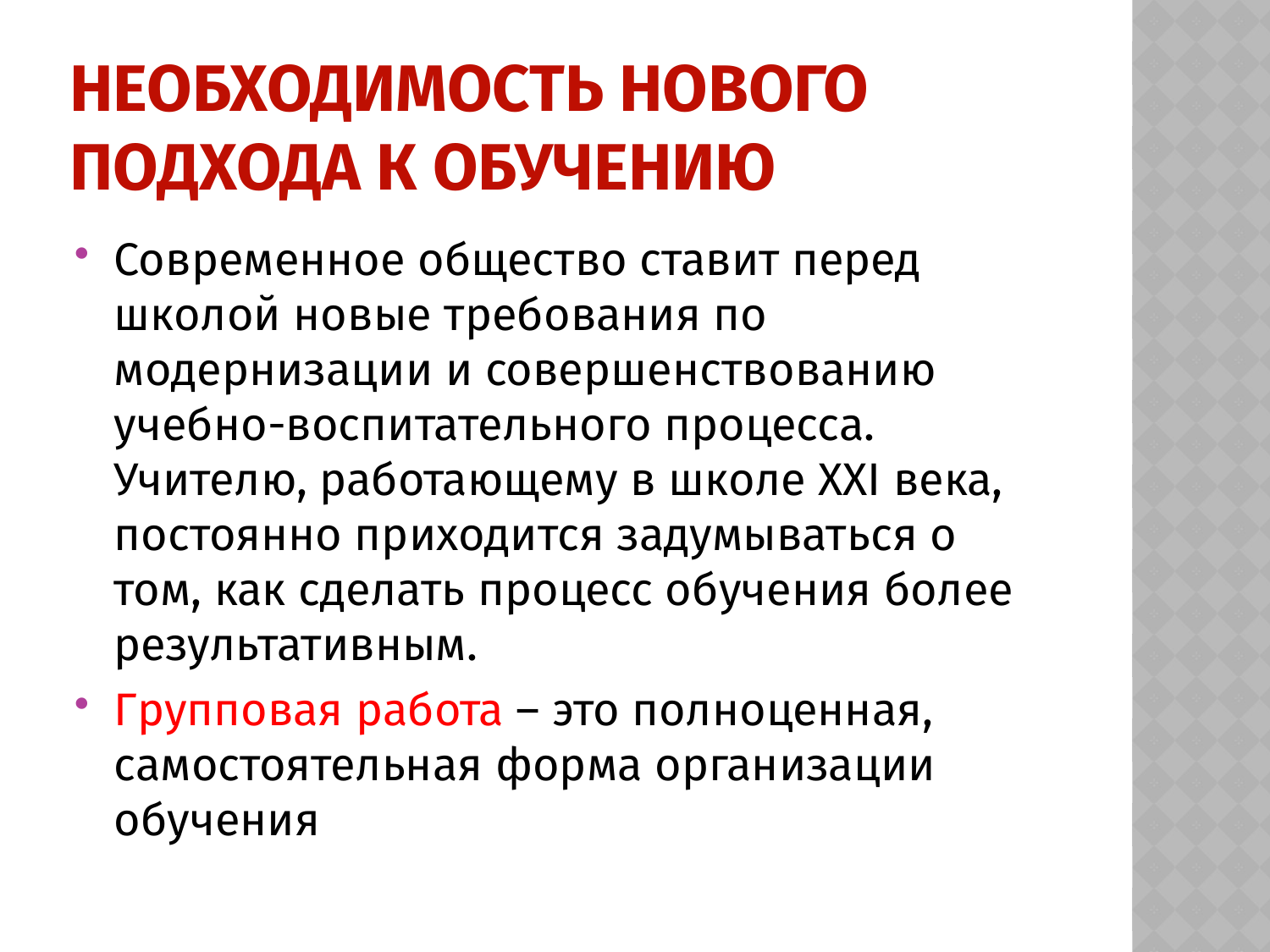

# Необходимость нового подхода к обучению
Современное общество ставит перед школой новые требования по модернизации и совершенствованию учебно-воспитательного процесса. Учителю, работающему в школе XXI века, постоянно приходится задумываться о том, как сделать процесс обучения более результативным.
Групповая работа – это полноценная, самостоятельная форма организации обучения